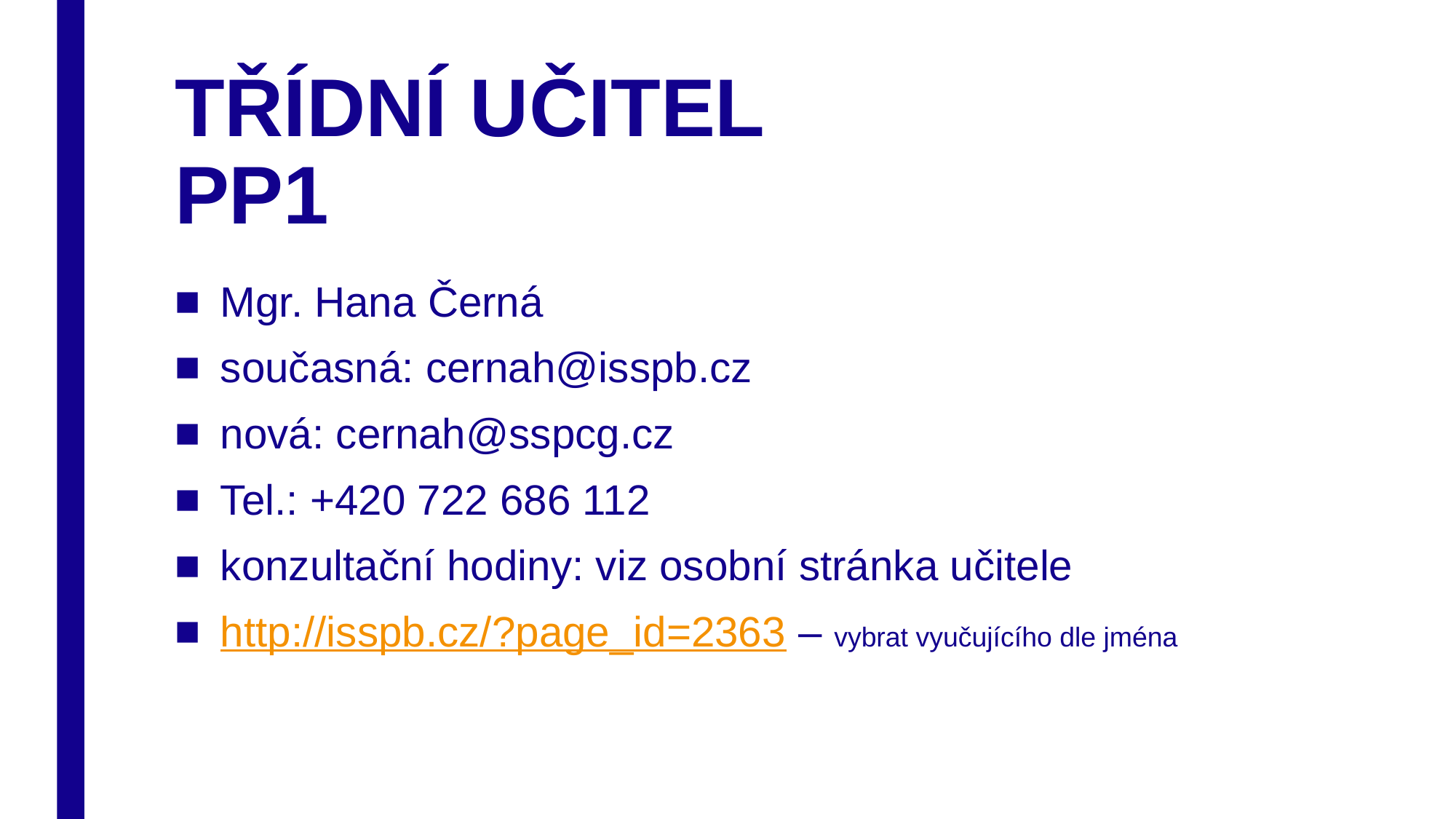

# TŘÍDNÍ UČITEL PP1
Mgr. Hana Černá
současná: cernah@isspb.cz
nová: cernah@sspcg.cz
Tel.: +420 722 686 112
konzultační hodiny: viz osobní stránka učitele
http://isspb.cz/?page_id=2363 – vybrat vyučujícího dle jména